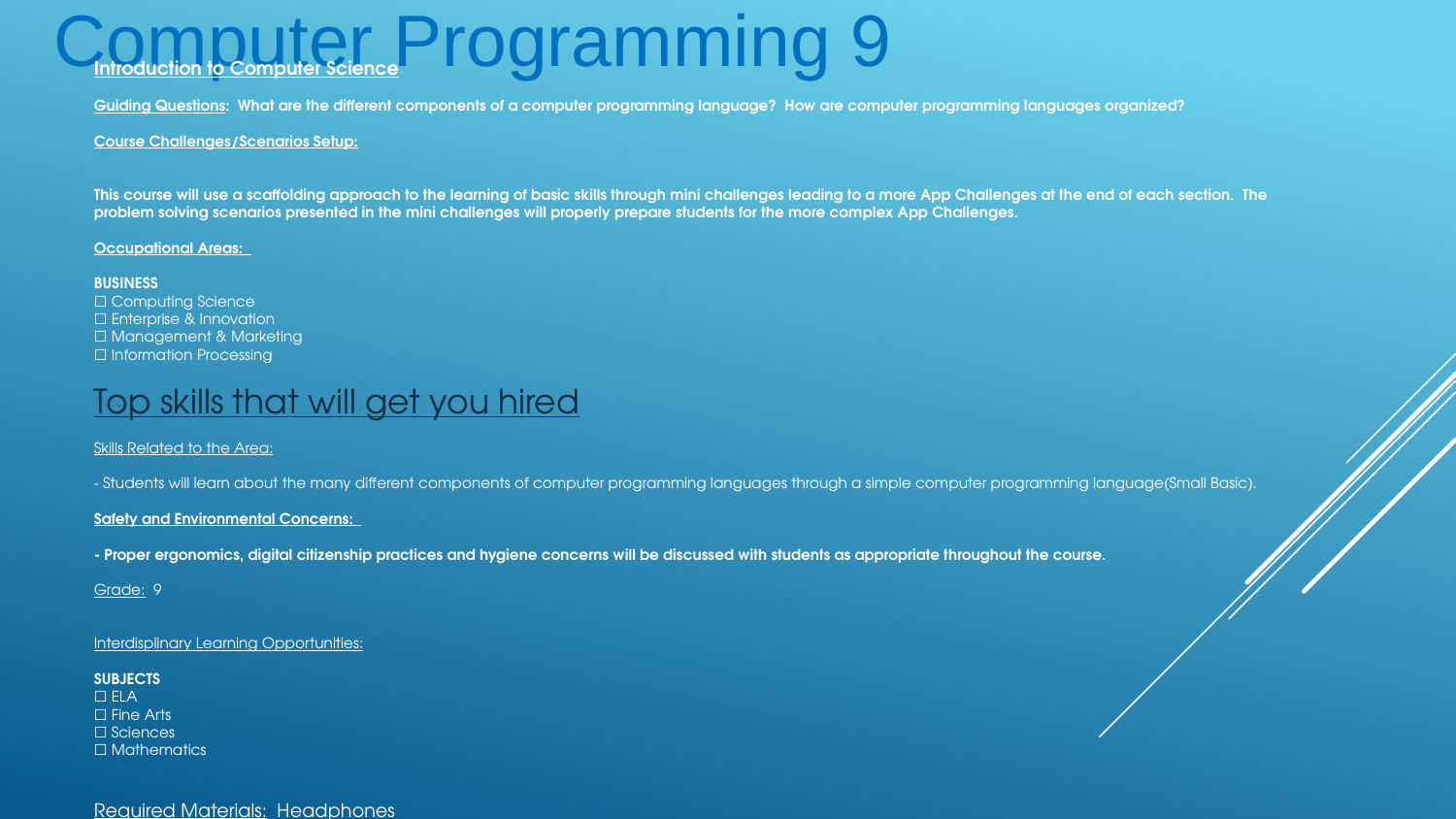

# Computer Programming 9
Introduction to Computer Science

Guiding Questions:  What are the different components of a computer programming language?  How are computer programming languages organized?

Course Challenges/Scenarios Setup:

This course will use a scaffolding approach to the learning of basic skills through mini challenges leading to a more App Challenges at the end of each section.  The problem solving scenarios presented in the mini challenges will properly prepare students for the more complex App Challenges.

Occupational Areas:

BUSINESS
☐ Computing Science
☐ Enterprise & Innovation
☐ Management & Marketing
☐ Information Processing

Top skills that will get you hired

Skills Related to the Area:

- Students will learn about the many different components of computer programming languages through a simple computer programming language(Small Basic).

Safety and Environmental Concerns:

- Proper ergonomics, digital citizenship practices and hygiene concerns will be discussed with students as appropriate throughout the course.

Grade:  9

Interdisplinary Learning Opportunities:

SUBJECTS
☐ ELA
☐ Fine Arts
☐ Sciences
☐ Mathematics

Required Materials:  Headphones